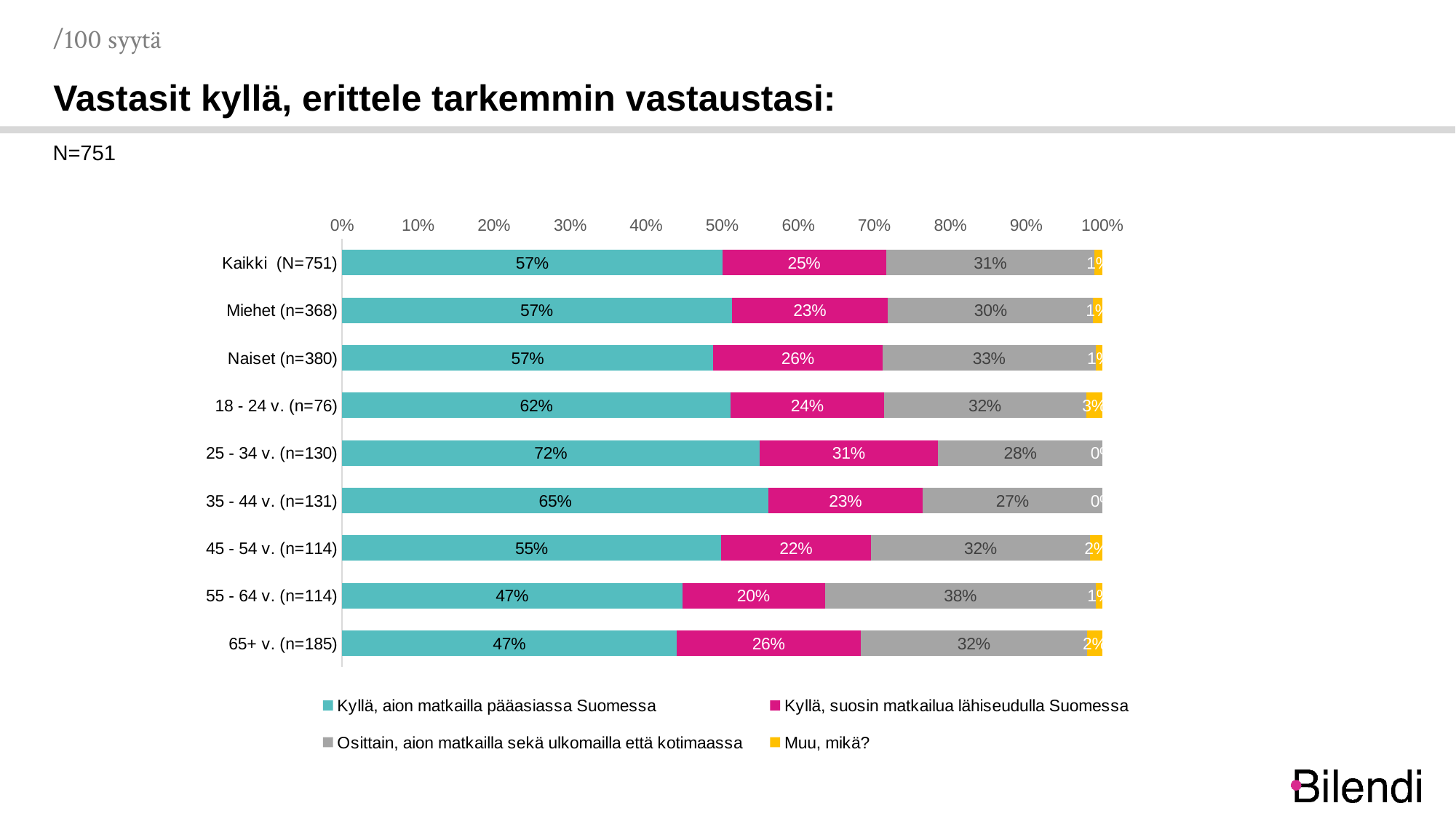

/100 syytä
Vastasit kyllä, erittele tarkemmin vastaustasi:

N=751

### Chart

| Category | Kyllä, aion matkailla pääasiassa Suomessa | Kyllä, suosin matkailua lähiseudulla Suomessa | Osittain, aion matkailla sekä ulkomailla että kotimaassa | Muu, mikä? |
|---|---|---|---|---|
| Kaikki  (N=751) | 0.5727538677431678 | 0.2462417370461583 | 0.31396119488267593 | 0.011941786075869648 |
| Miehet (n=368) | 0.5733989687782817 | 0.2298638743687286 | 0.3019932449153356 | 0.013641294760842042 |
| Naiset (n=380) | 0.5697989895409517 | 0.26071409596277767 | 0.32726521138224934 | 0.010360821803616558 |
| 18 - 24 v. (n=76) | 0.6150403372920438 | 0.24214781178982997 | 0.3204033969892645 | 0.02560908716830924 |
| 25 - 34 v. (n=130) | 0.7221142571867653 | 0.3090057596439634 | 0.2841657457636394 | 0.0 |
| 35 - 44 v. (n=131) | 0.6478641862945668 | 0.23404631519849065 | 0.2733950361605774 | 0.0 |
| 45 - 54 v. (n=114) | 0.5503315953097941 | 0.21703806350013502 | 0.31820360409646586 | 0.01769257632896144 |
| 55 - 64 v. (n=114) | 0.4710485640161907 | 0.19756591597571838 | 0.37584948994509965 | 0.008698167293619599 |
| 65+ v. (n=185) | 0.47323644561129735 | 0.2603684460388957 | 0.32038535934871626 | 0.021689655594824303 |